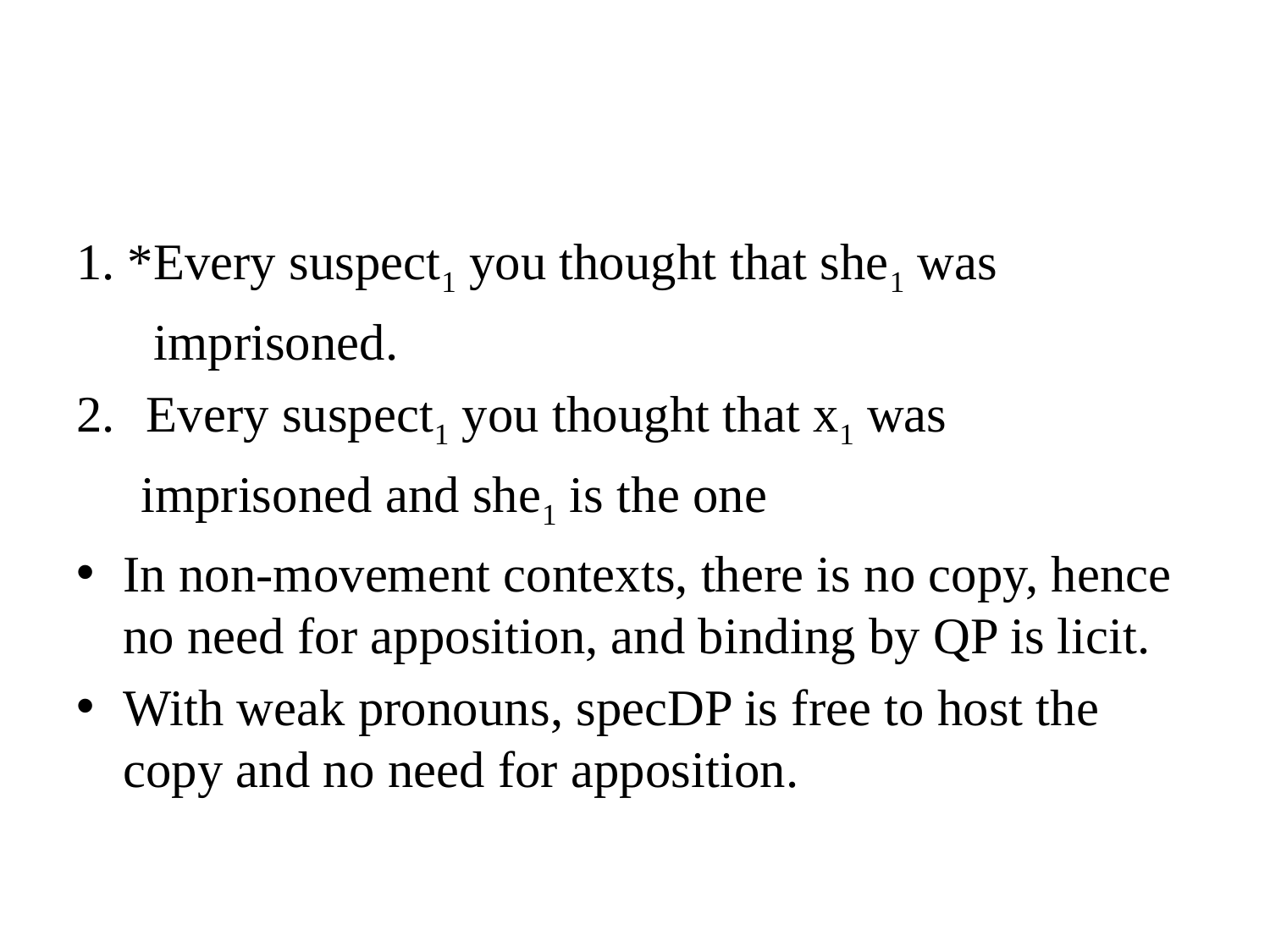

#
1. *Every suspect1 you thought that she1 was
      imprisoned.
Every suspect1 you thought that x1 was
     imprisoned and she1 is the one
In non-movement contexts, there is no copy, hence no need for apposition, and binding by QP is licit.
With weak pronouns, specDP is free to host the copy and no need for apposition.